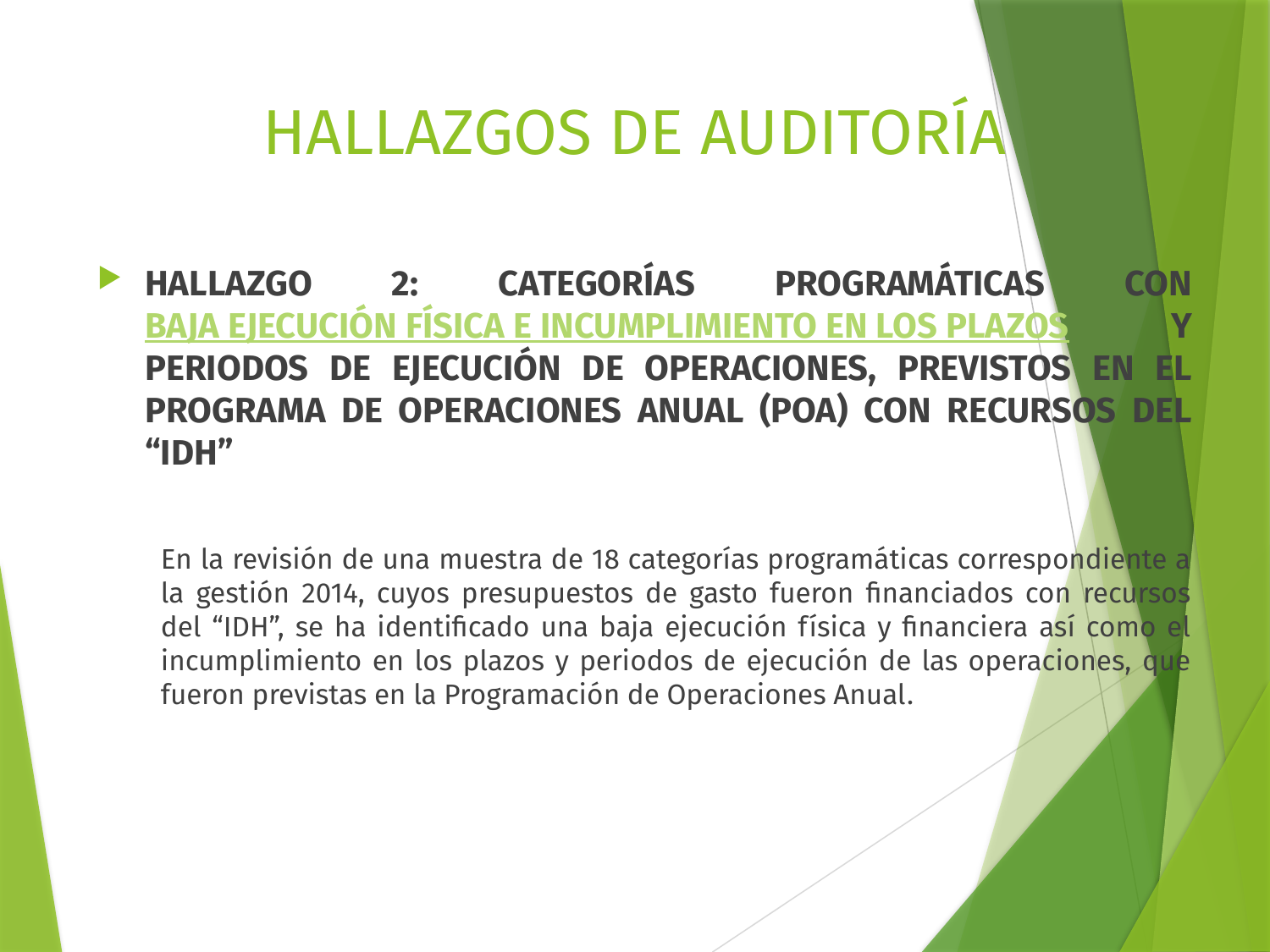

# HALLAZGOS DE AUDITORÍA

HALLAZGO 2: CATEGORÍAS PROGRAMÁTICAS CON BAJA EJECUCIÓN FÍSICA E INCUMPLIMIENTO EN LOS PLAZOS Y PERIODOS DE EJECUCIÓN DE OPERACIONES, PREVISTOS EN EL PROGRAMA DE OPERACIONES ANUAL (POA) CON RECURSOS DEL “IDH”

En la revisión de una muestra de 18 categorías programáticas correspondiente a la gestión 2014, cuyos presupuestos de gasto fueron financiados con recursos del “IDH”, se ha identificado una baja ejecución física y financiera así como el incumplimiento en los plazos y periodos de ejecución de las operaciones, que fueron previstas en la Programación de Operaciones Anual.